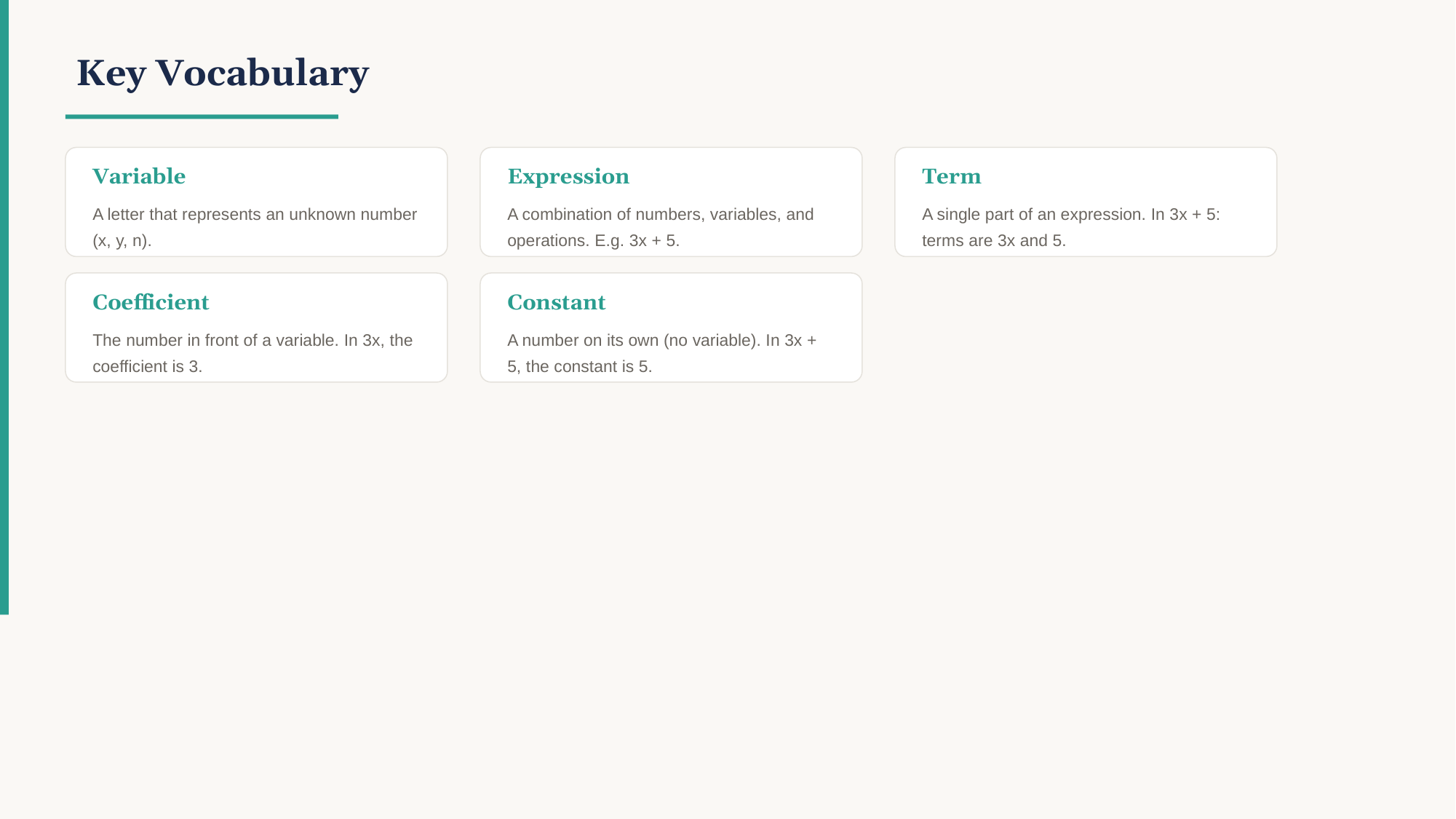

Key Vocabulary

Variable
Expression
Term
A letter that represents an unknown number (x, y, n).
A combination of numbers, variables, and operations. E.g. 3x + 5.
A single part of an expression. In 3x + 5: terms are 3x and 5.

Coefficient
Constant
The number in front of a variable. In 3x, the coefficient is 3.
A number on its own (no variable). In 3x + 5, the constant is 5.